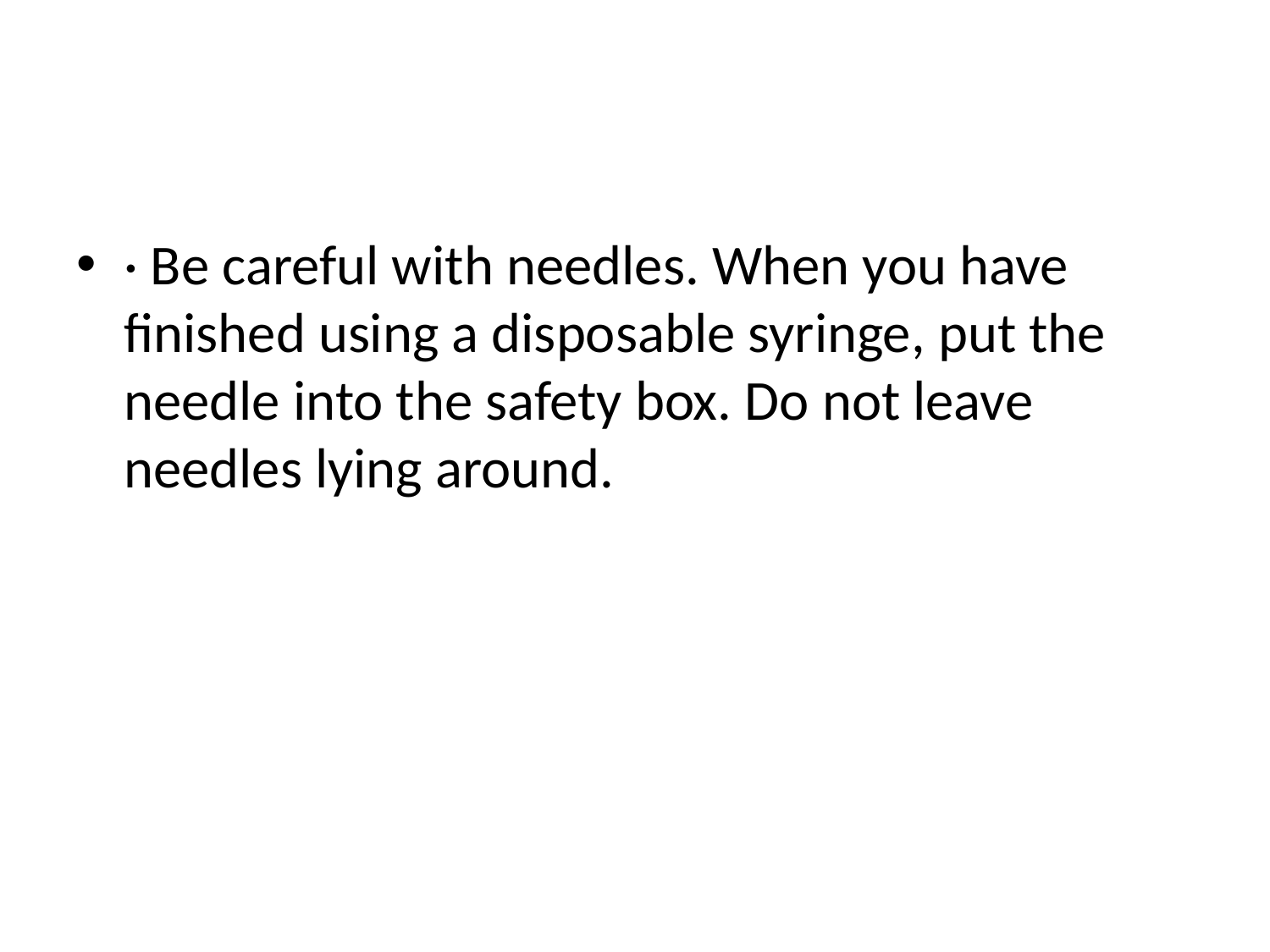

#
· Be careful with needles. When you have finished using a disposable syringe, put the needle into the safety box. Do not leave needles lying around.